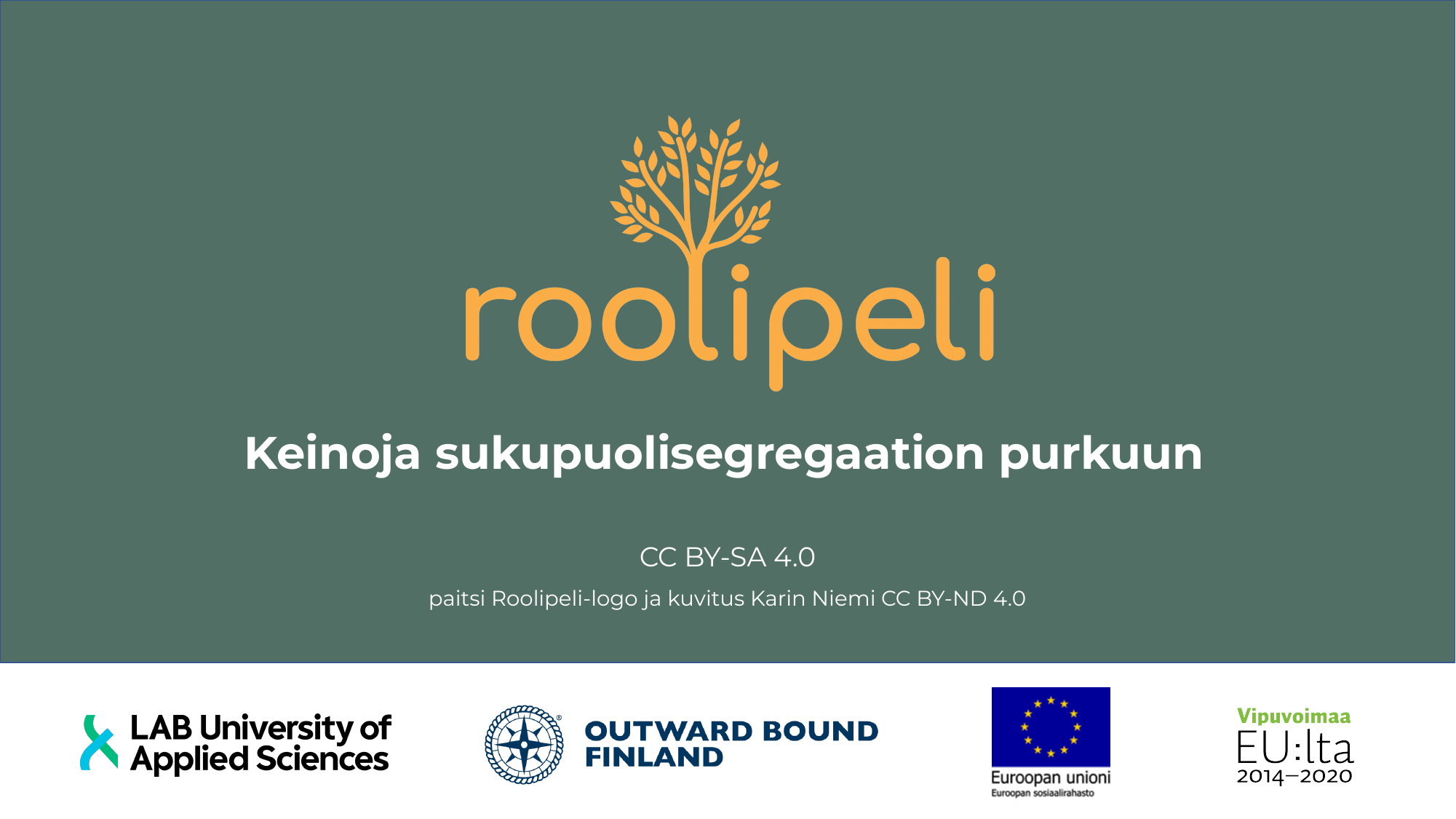

Keinoja sukupuolisegregaation purkuun

CC BY-SA 4.0
paitsi Roolipeli-logo ja kuvitus Karin Niemi CC BY-ND 4.0